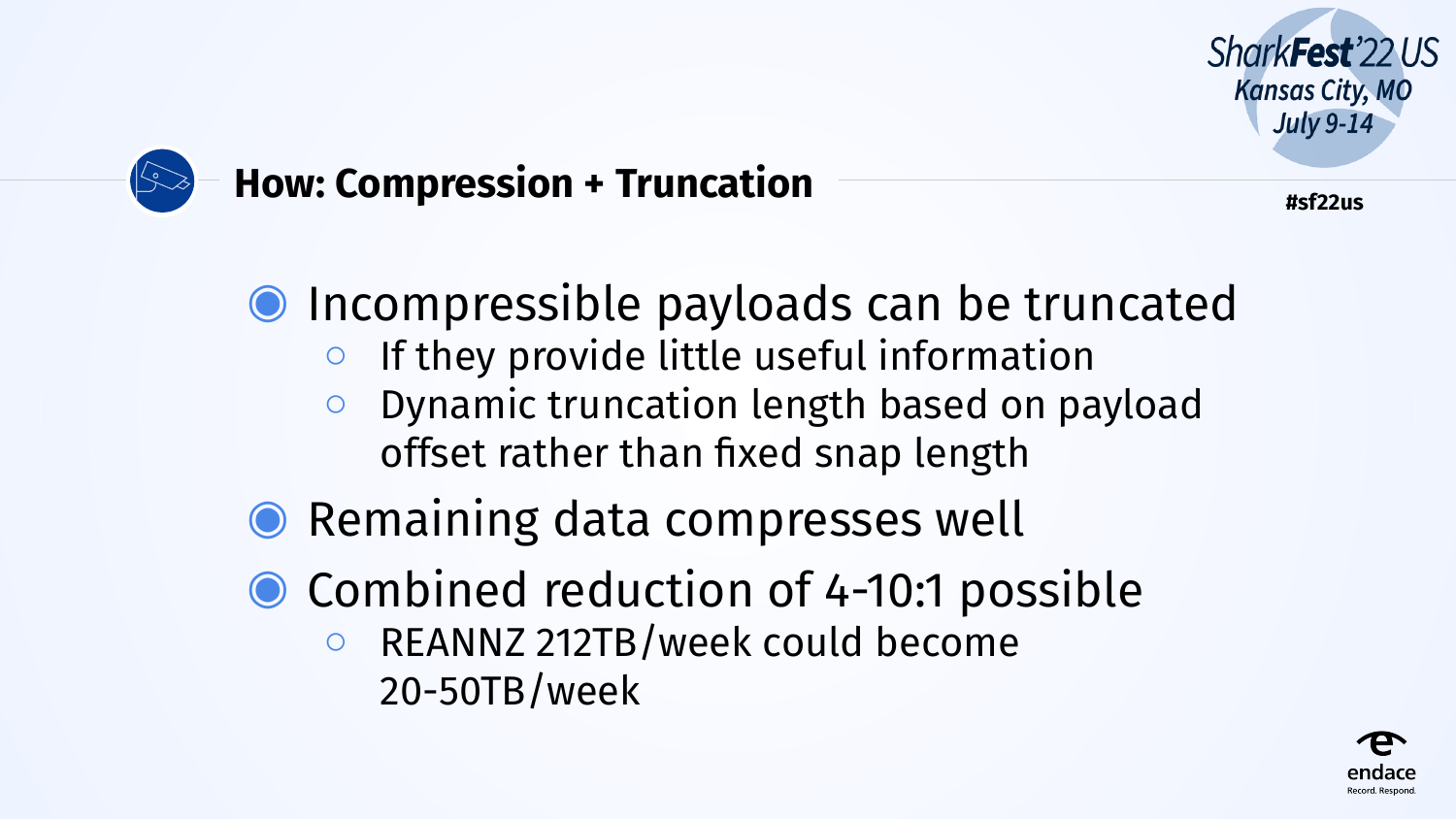

# How: Compression + Truncation

Incompressible payloads can be truncated
If they provide little useful information
Dynamic truncation length based on payload offset rather than fixed snap length
Remaining data compresses well
Combined reduction of 4-10:1 possible
REANNZ 212TB/week could become
20-50TB/week